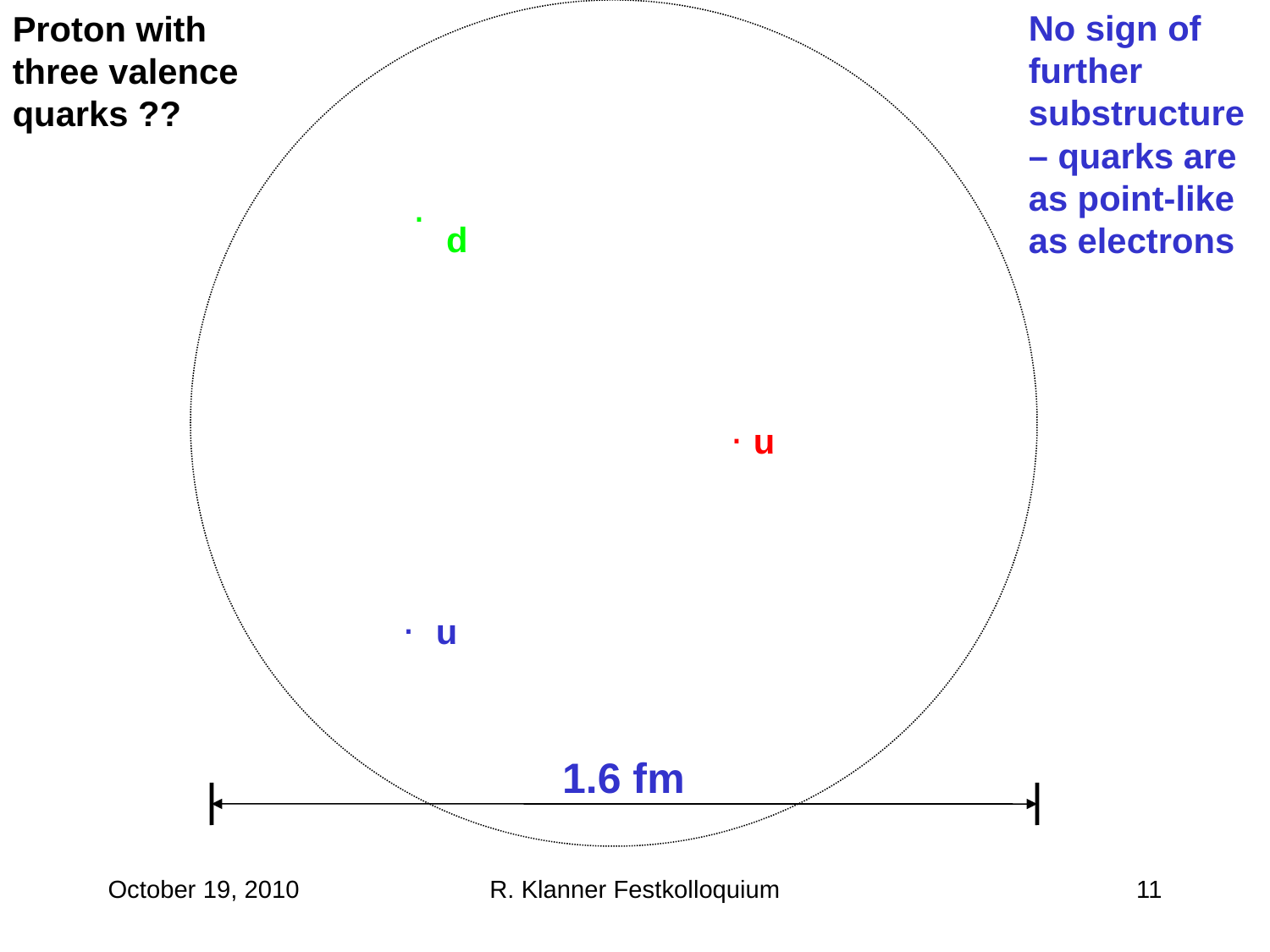

Proton with three valence quarks ??

No sign of further substructure – quarks are as point-like as electrons

.
d
.
u
.
u
1.6 fm

October 19, 2010
R. Klanner Festkolloquium
11